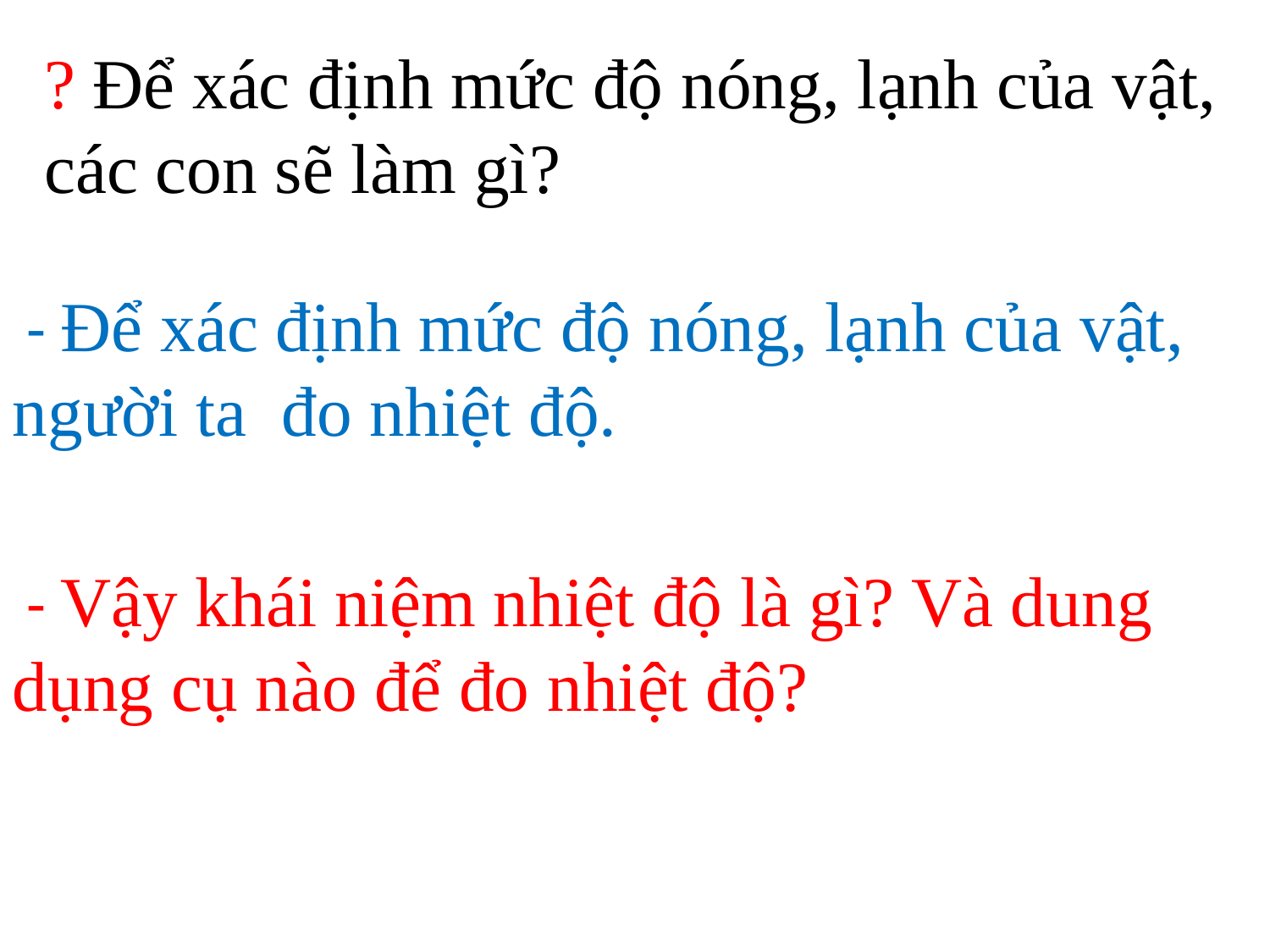

? Để xác định mức độ nóng, lạnh của vật, các con sẽ làm gì?
 - Để xác định mức độ nóng, lạnh của vật, người ta  đo nhiệt độ.
 - Vậy khái niệm nhiệt độ là gì? Và dung dụng cụ nào để đo nhiệt độ?